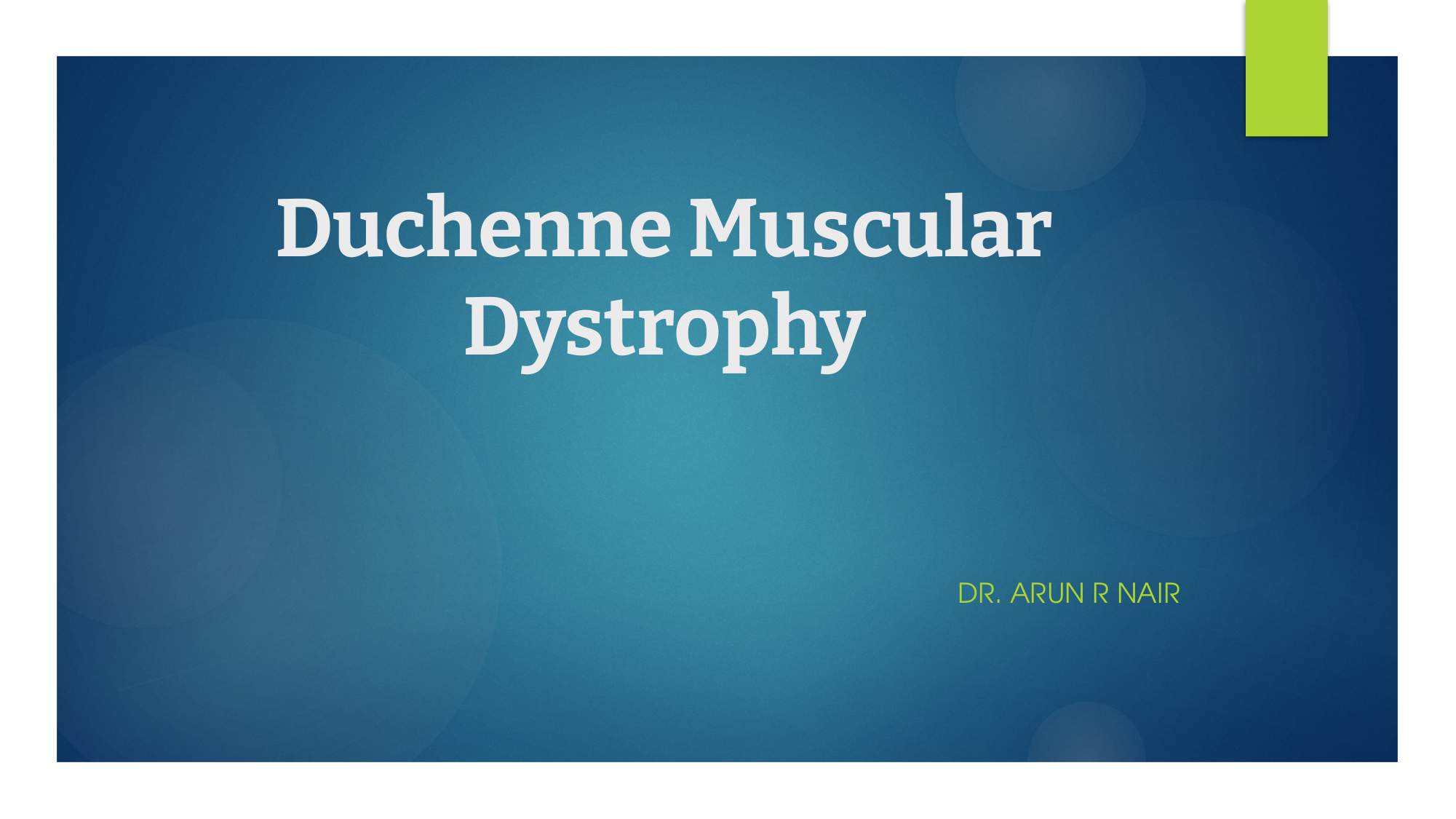

# Duchenne Muscular Dystrophy
Dr. Arun R Nair